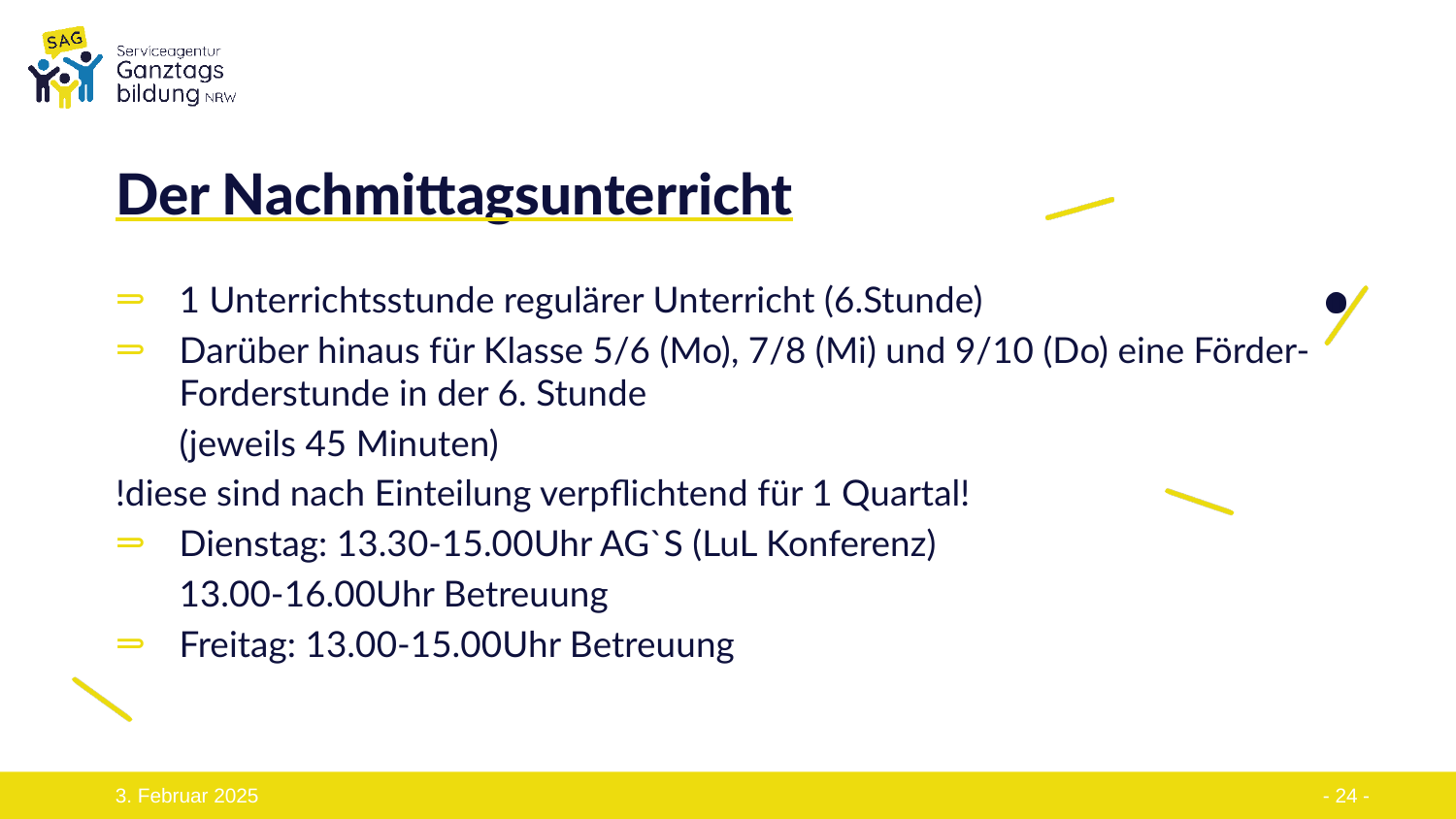

# Der Nachmittagsunterricht
1 Unterrichtsstunde regulärer Unterricht (6.Stunde)
Darüber hinaus für Klasse 5/6 (Mo), 7/8 (Mi) und 9/10 (Do) eine Förder-Forderstunde in der 6. Stunde
	(jeweils 45 Minuten)
!diese sind nach Einteilung verpflichtend für 1 Quartal!
Dienstag: 13.30-15.00Uhr AG`S (LuL Konferenz)
		13.00-16.00Uhr Betreuung
Freitag: 13.00-15.00Uhr Betreuung

- 24 -